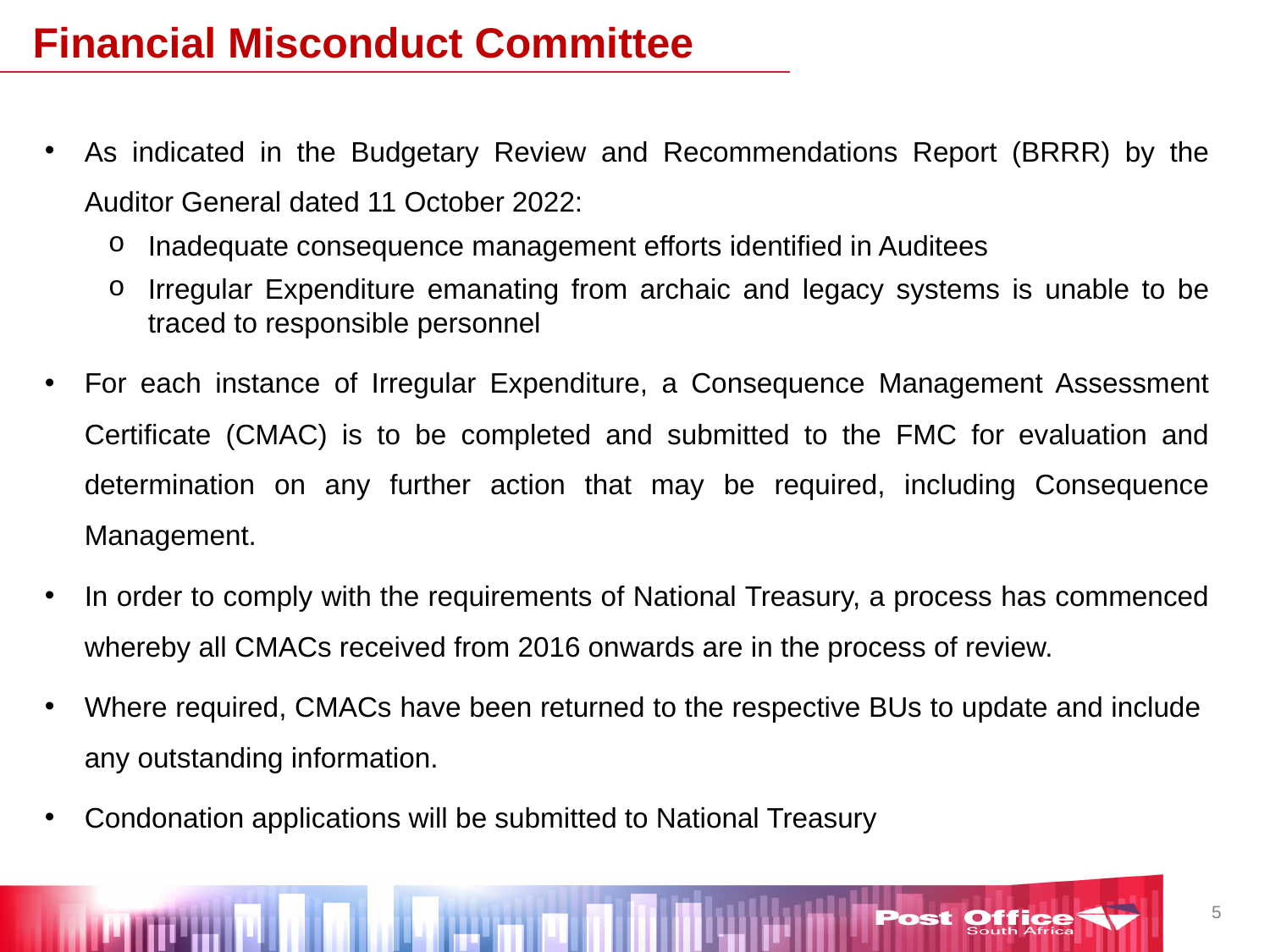

Financial Misconduct Committee
As indicated in the Budgetary Review and Recommendations Report (BRRR) by the Auditor General dated 11 October 2022:
Inadequate consequence management efforts identified in Auditees
Irregular Expenditure emanating from archaic and legacy systems is unable to be traced to responsible personnel
For each instance of Irregular Expenditure, a Consequence Management Assessment Certificate (CMAC) is to be completed and submitted to the FMC for evaluation and determination on any further action that may be required, including Consequence Management.
In order to comply with the requirements of National Treasury, a process has commenced whereby all CMACs received from 2016 onwards are in the process of review.
Where required, CMACs have been returned to the respective BUs to update and include  any outstanding information.
Condonation applications will be submitted to National Treasury